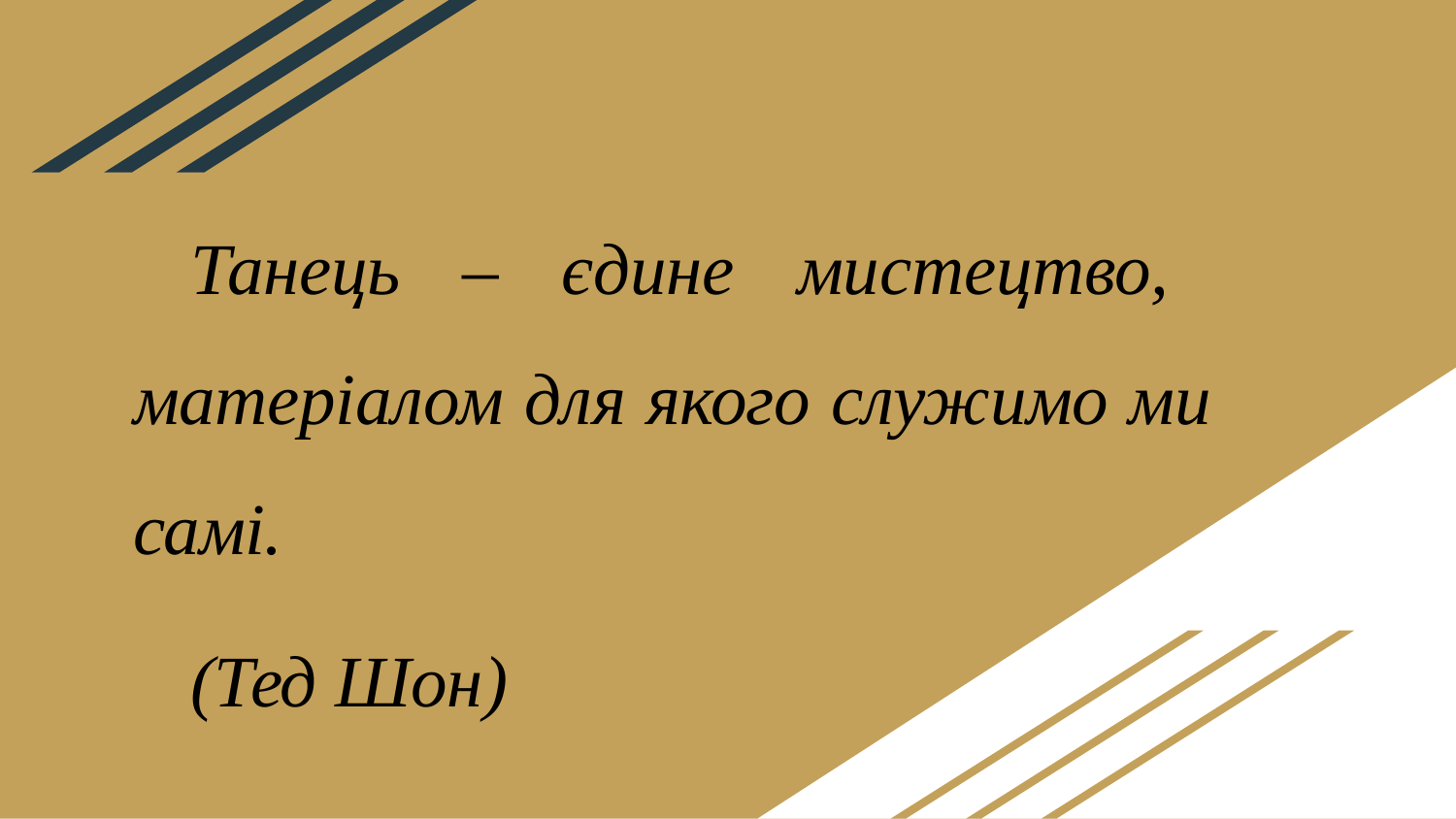

Танець – єдине мистецтво,  матеріалом для якого служимо ми  самі.
(Тед Шон)